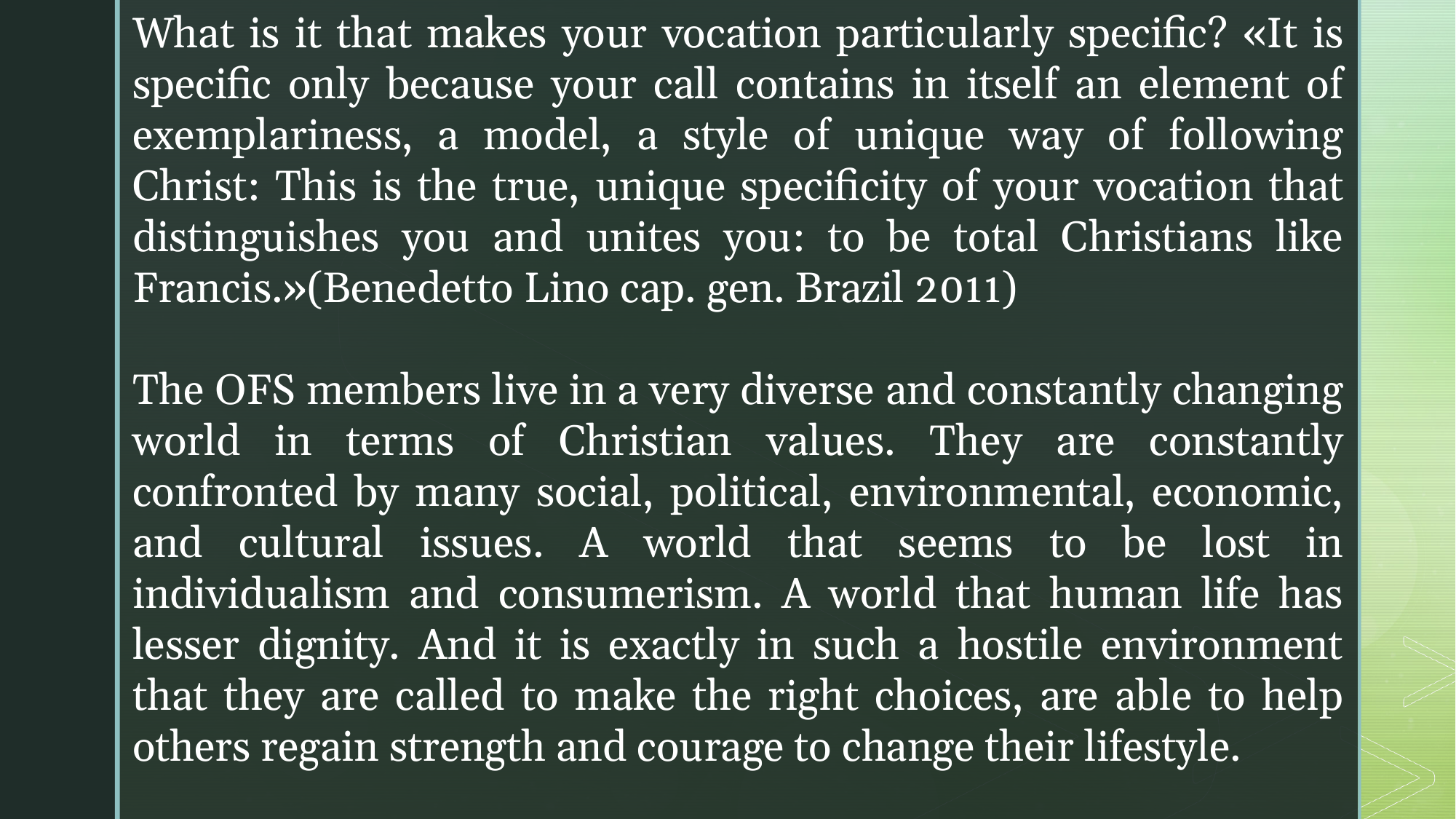

What is it that makes your vocation particularly specific? «It is specific only because your call contains in itself an element of exemplariness, a model, a style of unique way of following Christ: This is the true, unique specificity of your vocation that distinguishes you and unites you: to be total Christians like Francis.»(Benedetto Lino cap. gen. Brazil 2011)

The OFS members live in a very diverse and constantly changing world in terms of Christian values. They are constantly confronted by many social, political, environmental, economic, and cultural issues. A world that seems to be lost in individualism and consumerism. A world that human life has lesser dignity. And it is exactly in such a hostile environment that they are called to make the right choices, are able to help others regain strength and courage to change their lifestyle.